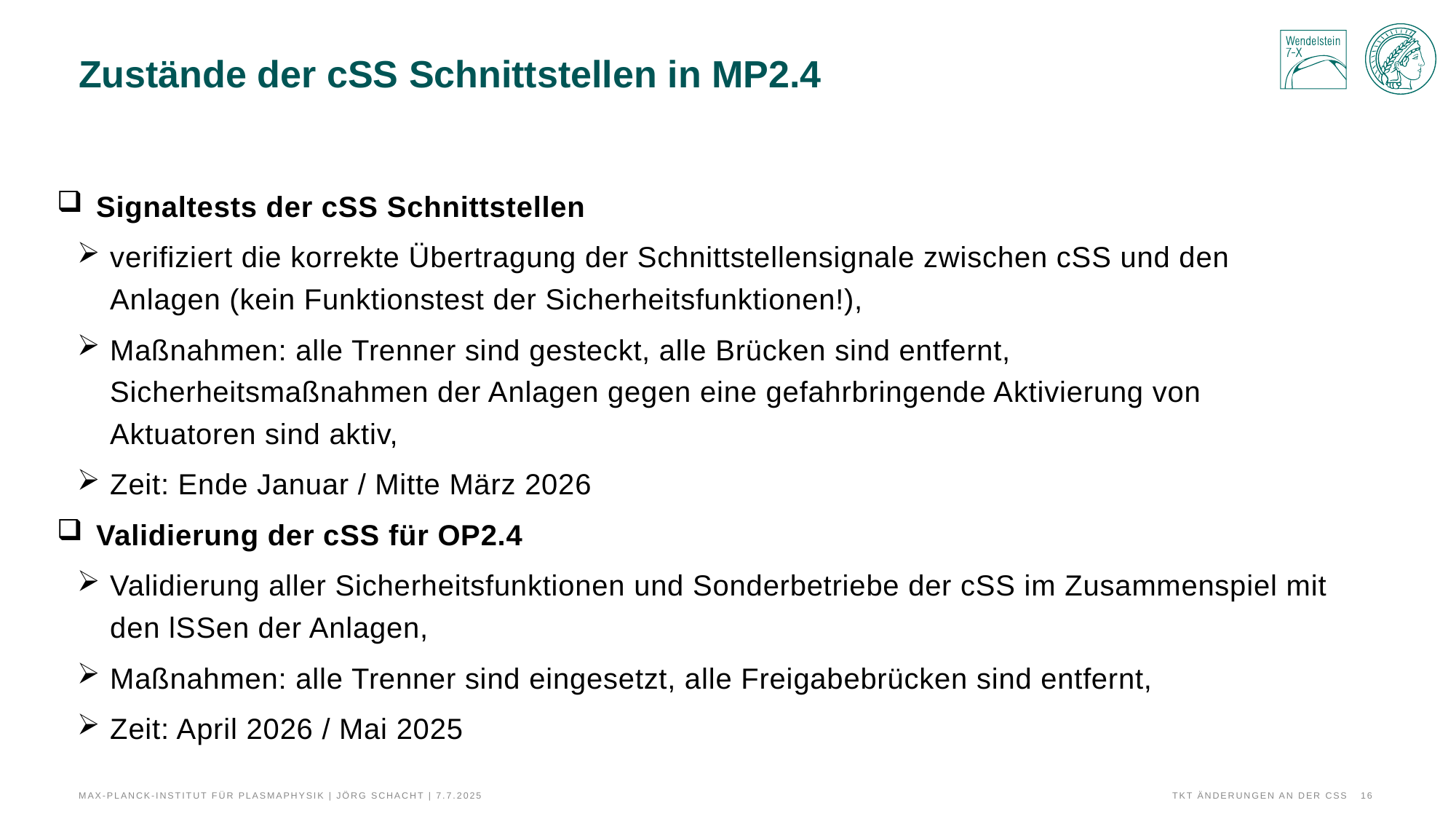

# Zustände der cSS Schnittstellen in MP2.4
Signaltests der cSS Schnittstellen
verifiziert die korrekte Übertragung der Schnittstellensignale zwischen cSS und den Anlagen (kein Funktionstest der Sicherheitsfunktionen!),
Maßnahmen: alle Trenner sind gesteckt, alle Brücken sind entfernt, Sicherheitsmaßnahmen der Anlagen gegen eine gefahrbringende Aktivierung von Aktuatoren sind aktiv,
Zeit: Ende Januar / Mitte März 2026
Validierung der cSS für OP2.4
Validierung aller Sicherheitsfunktionen und Sonderbetriebe der cSS im Zusammenspiel mit den lSSen der Anlagen,
Maßnahmen: alle Trenner sind eingesetzt, alle Freigabebrücken sind entfernt,
Zeit: April 2026 / Mai 2025
Max-Planck-Institut für Plasmaphysik | Jörg Schacht | 7.7.2025
TKT Änderungen an der css
16